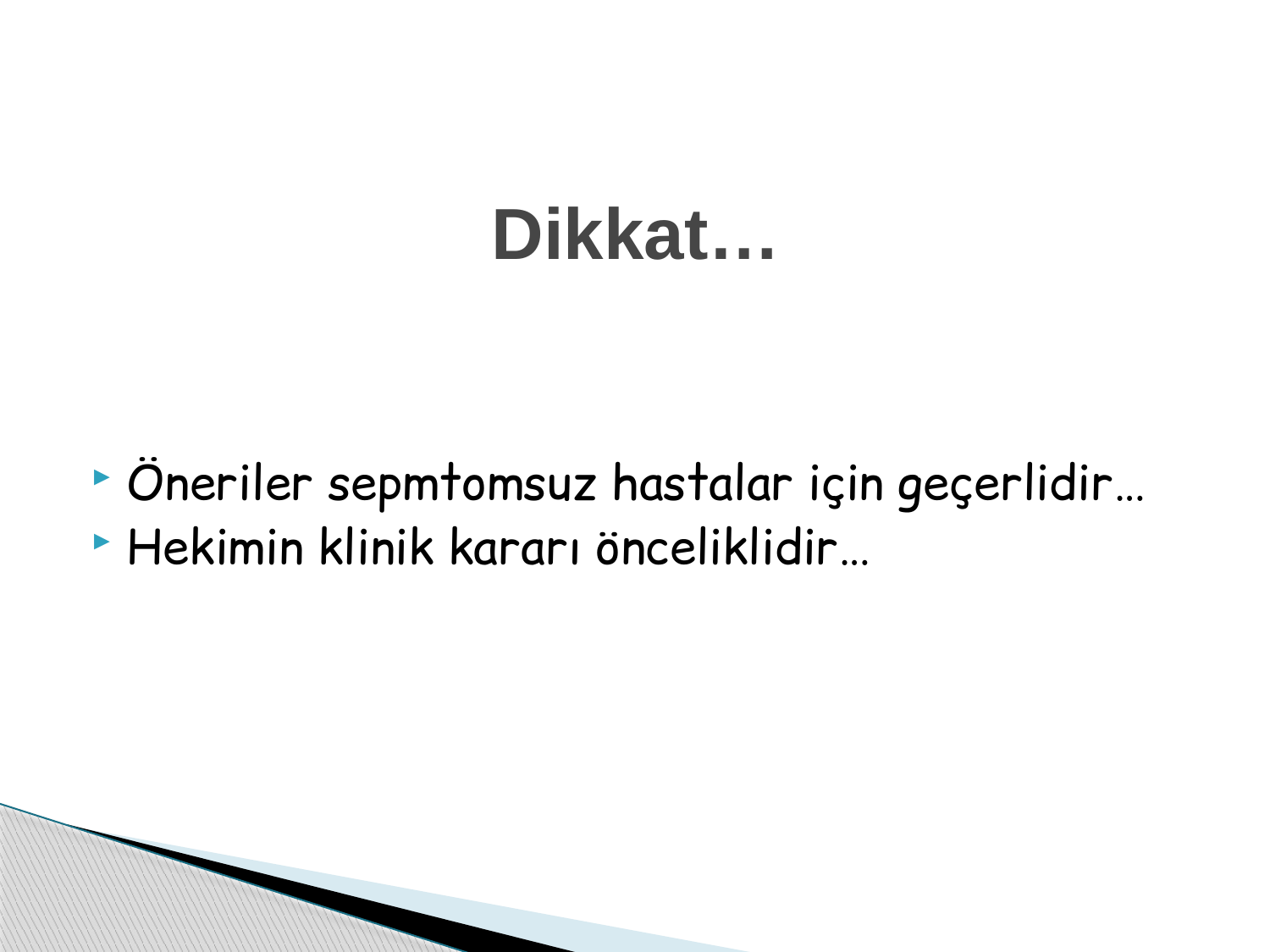

# Dikkat…
Öneriler sepmtomsuz hastalar için geçerlidir…
Hekimin klinik kararı önceliklidir…